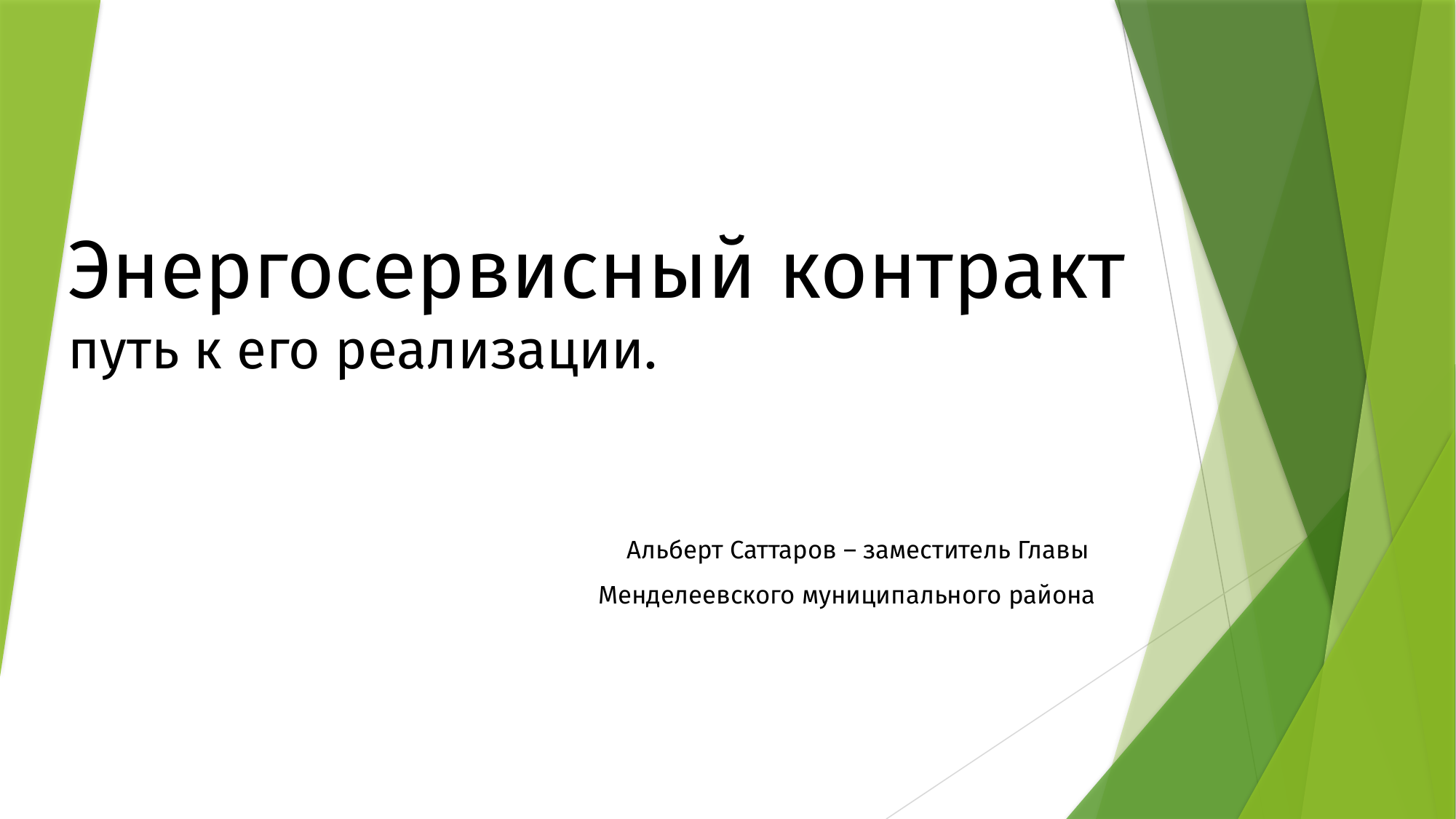

# Энергосервисный контракт путь к его реализации.

Альберт Саттаров – заместитель Главы
Менделеевского муниципального района